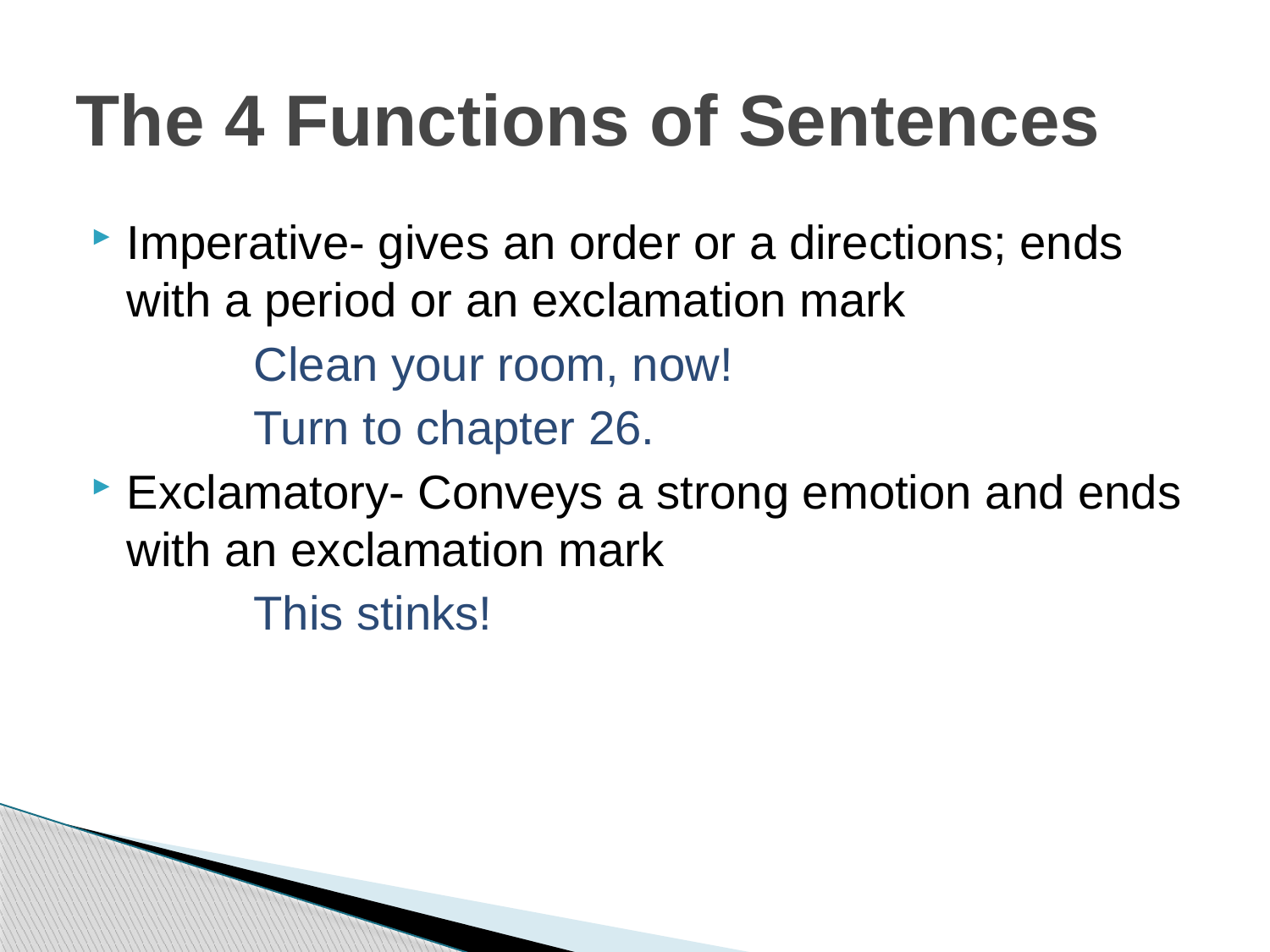

# The 4 Functions of Sentences
Imperative- gives an order or a directions; ends with a period or an exclamation mark
		Clean your room, now!
		Turn to chapter 26.
Exclamatory- Conveys a strong emotion and ends with an exclamation mark
		This stinks!